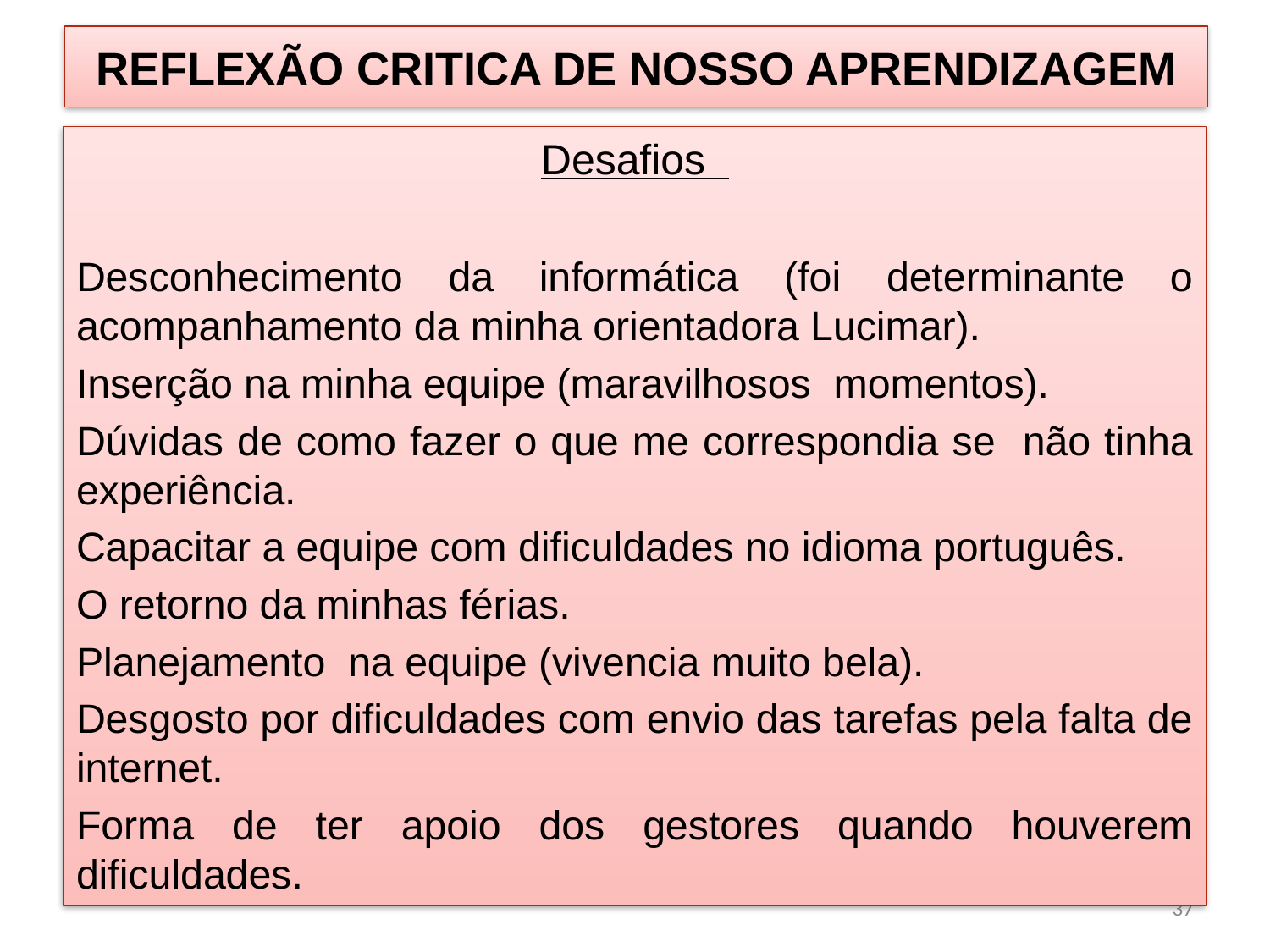

# REFLEXÃO CRITICA DE NOSSO APRENDIZAGEM
Desafios

Desconhecimento da informática (foi determinante o acompanhamento da minha orientadora Lucimar).
Inserção na minha equipe (maravilhosos  momentos).
Dúvidas de como fazer o que me correspondia se  não tinha experiência.
Capacitar a equipe com dificuldades no idioma português.
O retorno da minhas férias.
Planejamento  na equipe (vivencia muito bela).
Desgosto por dificuldades com envio das tarefas pela falta de internet.
Forma de ter apoio dos gestores quando houverem dificuldades.

37